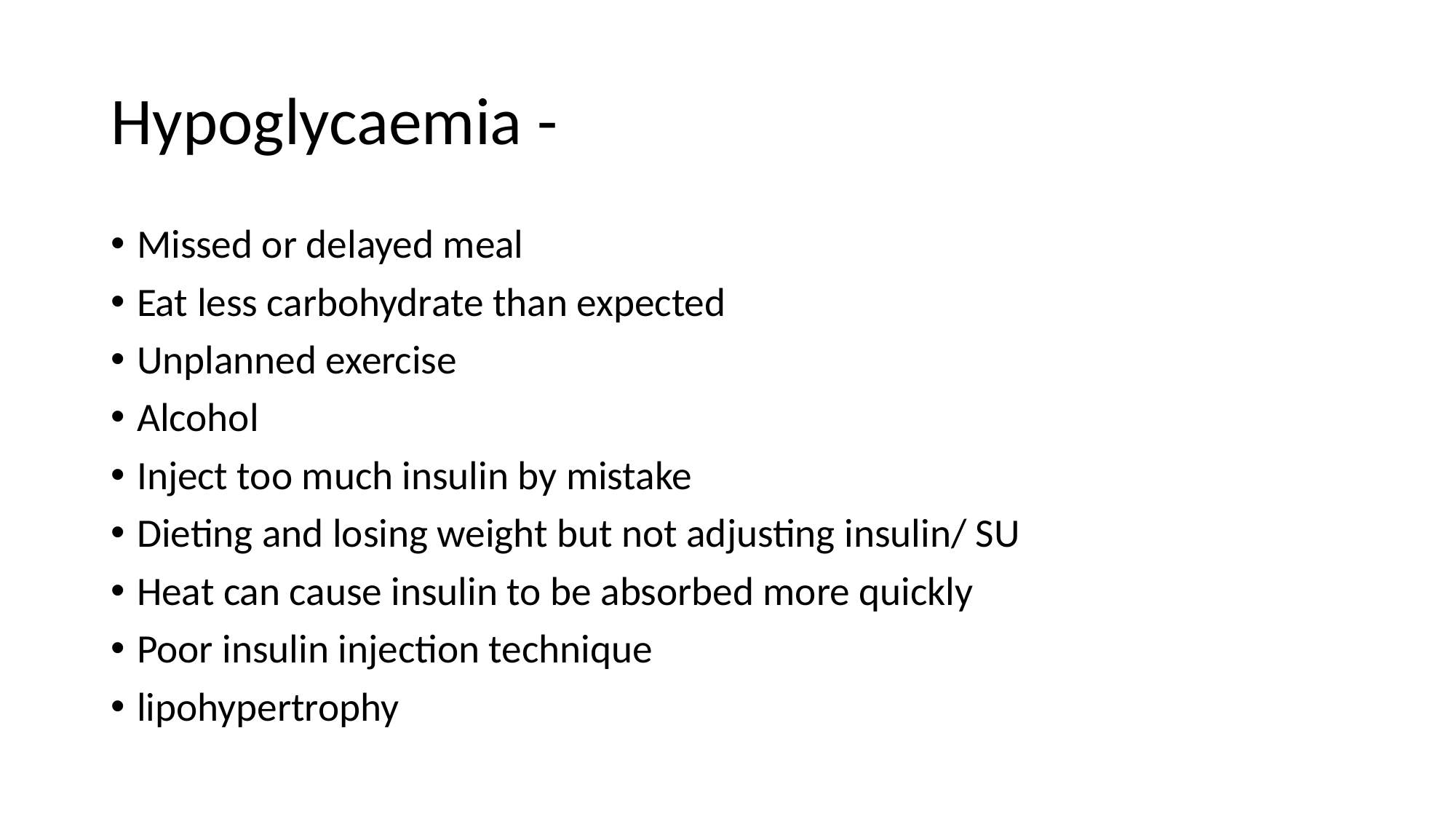

# Hypoglycaemia -
Missed or delayed meal
Eat less carbohydrate than expected
Unplanned exercise
Alcohol
Inject too much insulin by mistake
Dieting and losing weight but not adjusting insulin/ SU
Heat can cause insulin to be absorbed more quickly
Poor insulin injection technique
lipohypertrophy